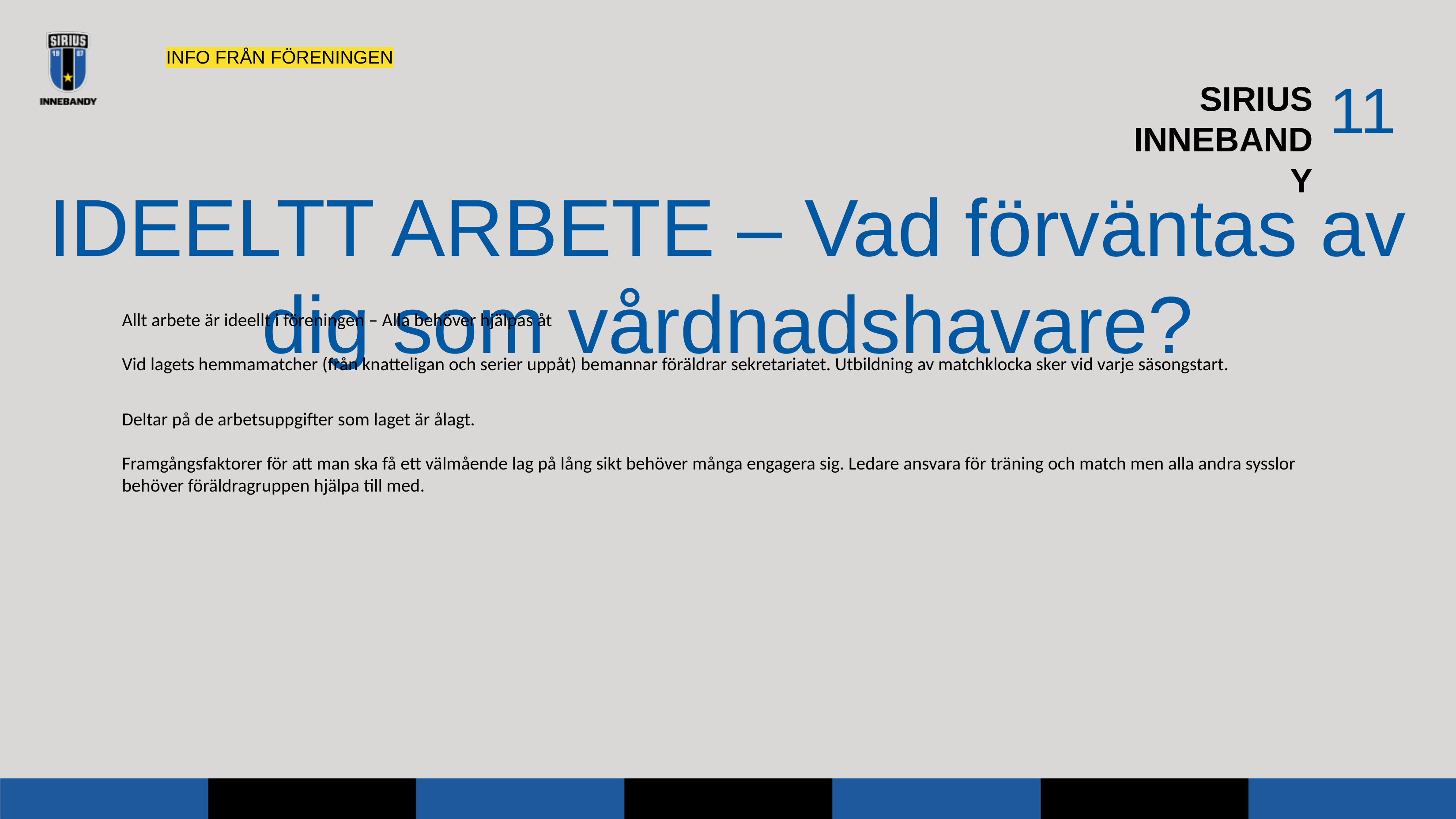

INFO FRÅN FÖRENINGEN
11
SIRIUS INNEBANDY
IDEELTT ARBETE – Vad förväntas av dig som vårdnadshavare?
Allt arbete är ideellt i föreningen – Alla behöver hjälpas åt

Vid lagets hemmamatcher (från knatteligan och serier uppåt) bemannar föräldrar sekretariatet. Utbildning av matchklocka sker vid varje säsongstart.

Deltar på de arbetsuppgifter som laget är ålagt.
Framgångsfaktorer för att man ska få ett välmående lag på lång sikt behöver många engagera sig. Ledare ansvara för träning och match men alla andra sysslor behöver föräldragruppen hjälpa till med.